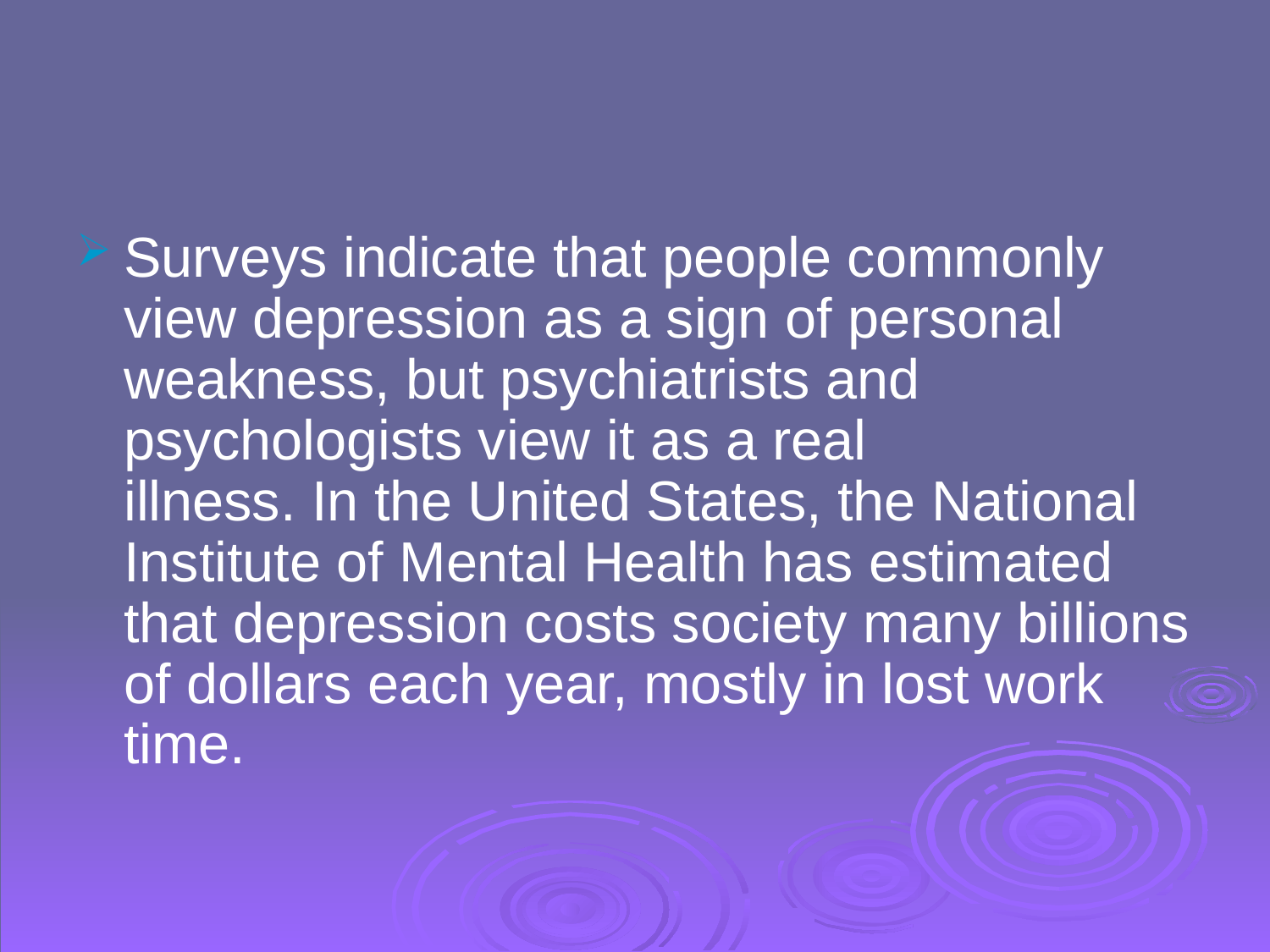

Surveys indicate that people commonly view depression as a sign of personal weakness, but psychiatrists and psychologists view it as a real
illness. In the United States, the National Institute of Mental Health has estimated that depression costs society many billions of dollars each year, mostly in lost work time.